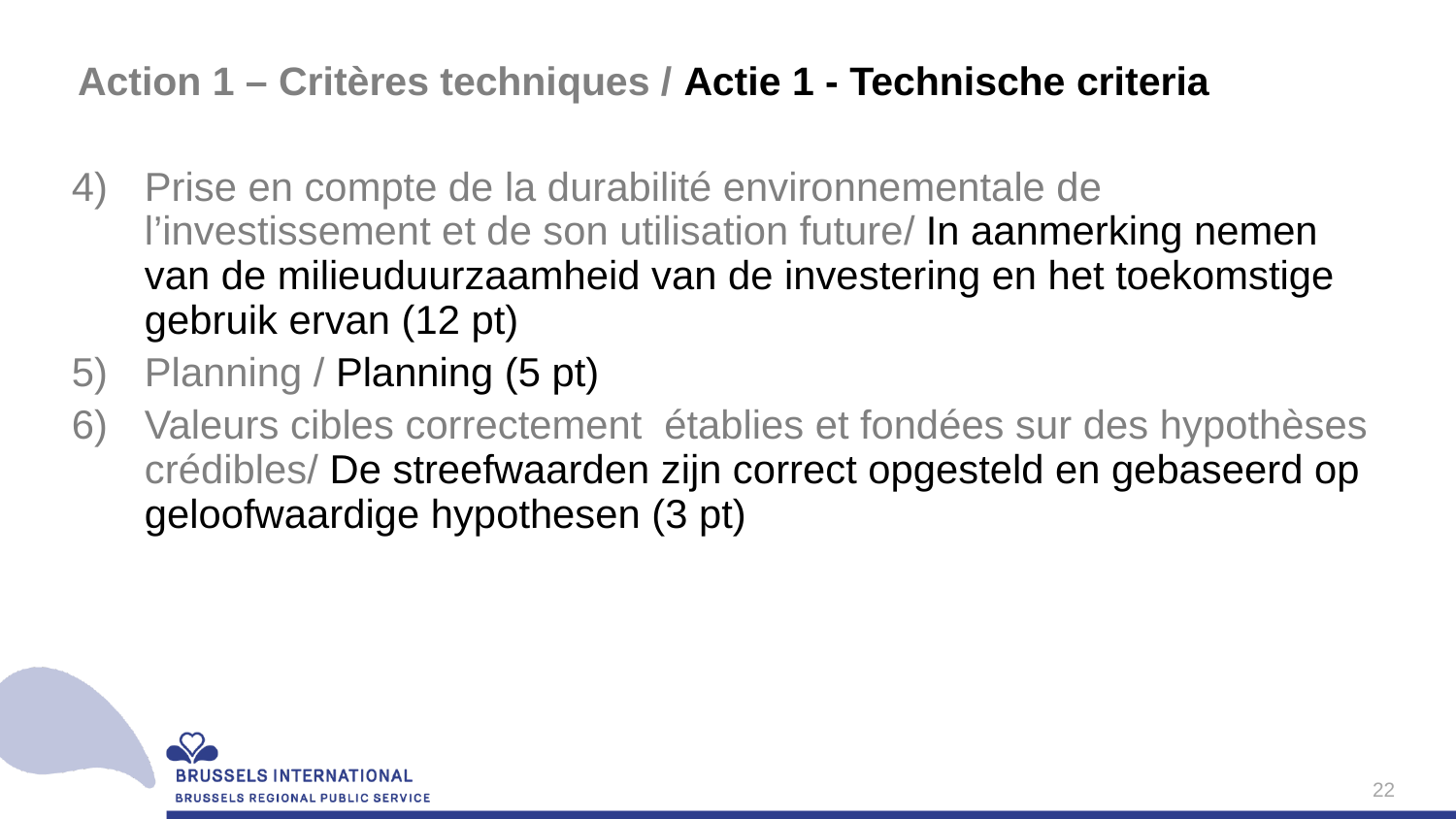

# Action 1 – Critères techniques / Actie 1 - Technische criteria
Prise en compte de la durabilité environnementale de l’investissement et de son utilisation future/ In aanmerking nemen van de milieuduurzaamheid van de investering en het toekomstige gebruik ervan (12 pt)
Planning / Planning (5 pt)
Valeurs cibles correctement  établies et fondées sur des hypothèses crédibles/ De streefwaarden zijn correct opgesteld en gebaseerd op geloofwaardige hypothesen (3 pt)